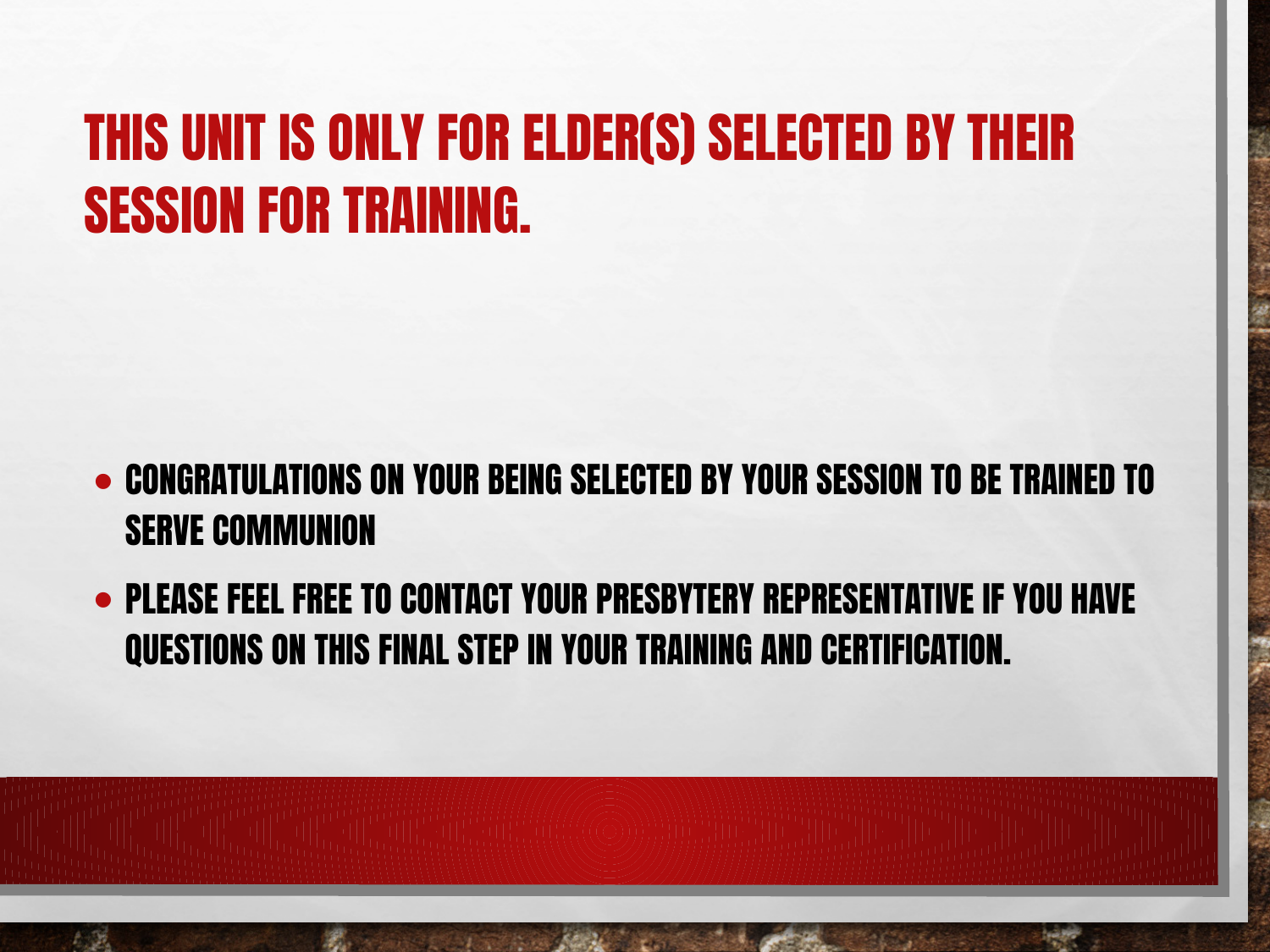

# This unit is only for Elder(s) selected by their Session for training.
Congratulations on your being selected by your Session to be trained to serve Communion
Please feel free to contact your Presbytery representative if you have questions on this final step in your training and certification.